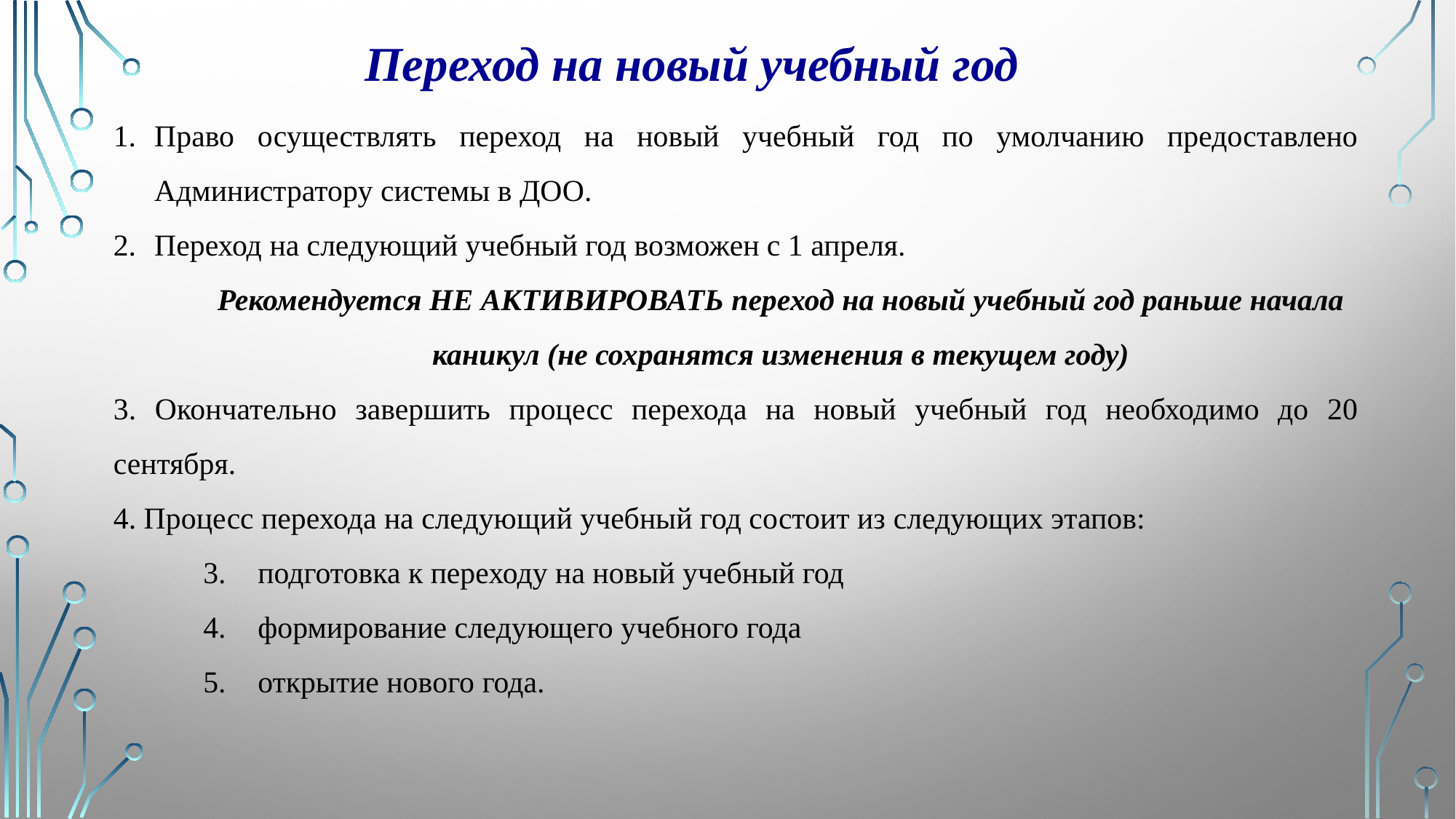

Переход на новый учебный год
Право осуществлять переход на новый учебный год по умолчанию предоставлено Администратору системы в ДОО.
Переход на следующий учебный год возможен с 1 апреля.
Рекомендуется НЕ АКТИВИРОВАТЬ переход на новый учебный год раньше начала каникул (не сохранятся изменения в текущем году)
3. Окончательно завершить процесс перехода на новый учебный год необходимо до 20 сентября.
4. Процесс перехода на следующий учебный год состоит из следующих этапов:
подготовка к переходу на новый учебный год
формирование следующего учебного года
открытие нового года.